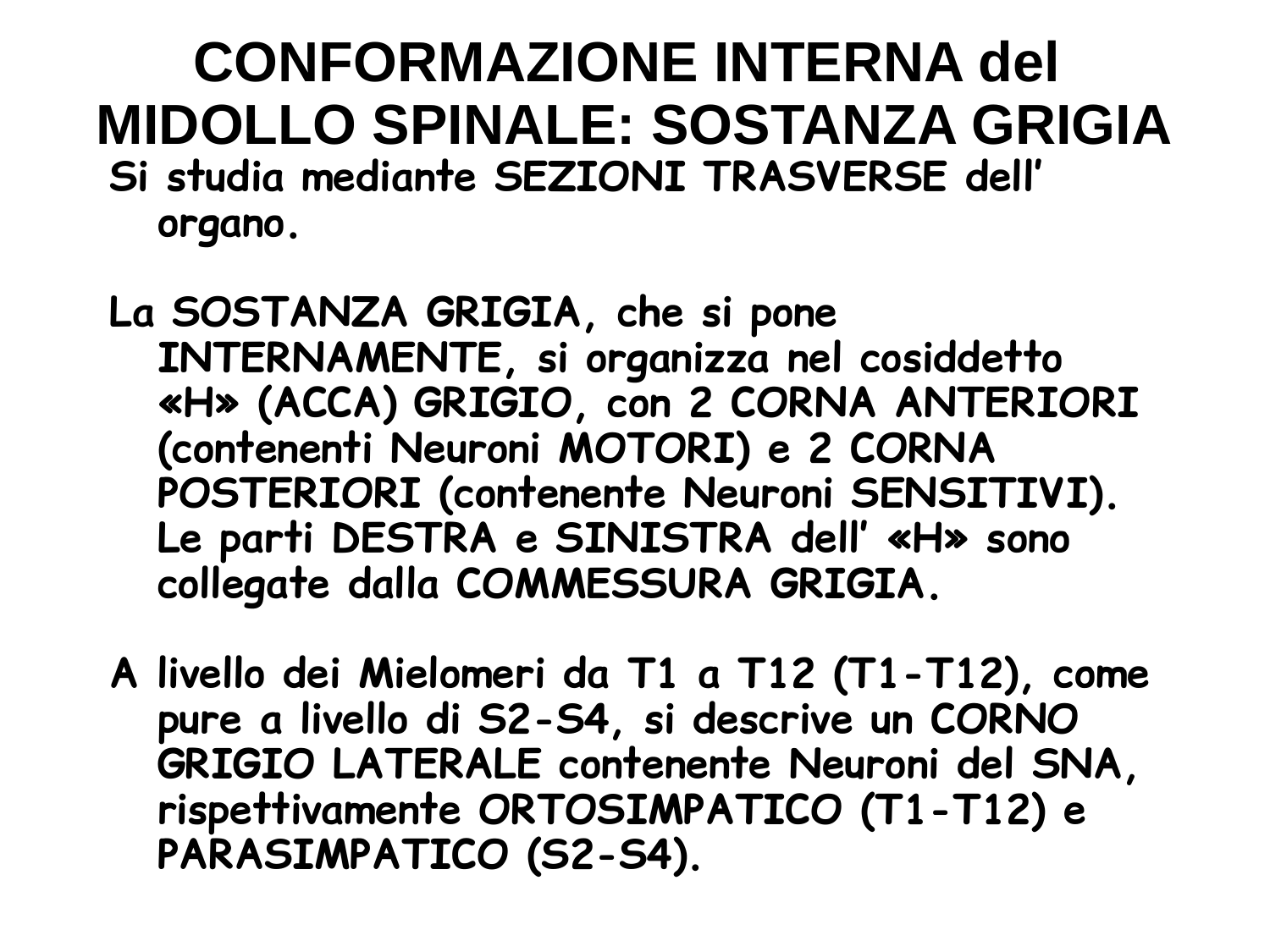

# CONFORMAZIONE INTERNA del MIDOLLO SPINALE: SOSTANZA GRIGIA
Si studia mediante SEZIONI TRASVERSE dell’ organo.

La SOSTANZA GRIGIA, che si pone INTERNAMENTE, si organizza nel cosiddetto «H» (ACCA) GRIGIO, con 2 CORNA ANTERIORI (contenenti Neuroni MOTORI) e 2 CORNA POSTERIORI (contenente Neuroni SENSITIVI). Le parti DESTRA e SINISTRA dell’ «H» sono collegate dalla COMMESSURA GRIGIA.

A livello dei Mielomeri da T1 a T12 (T1-T12), come pure a livello di S2-S4, si descrive un CORNO GRIGIO LATERALE contenente Neuroni del SNA, rispettivamente ORTOSIMPATICO (T1-T12) e PARASIMPATICO (S2-S4).